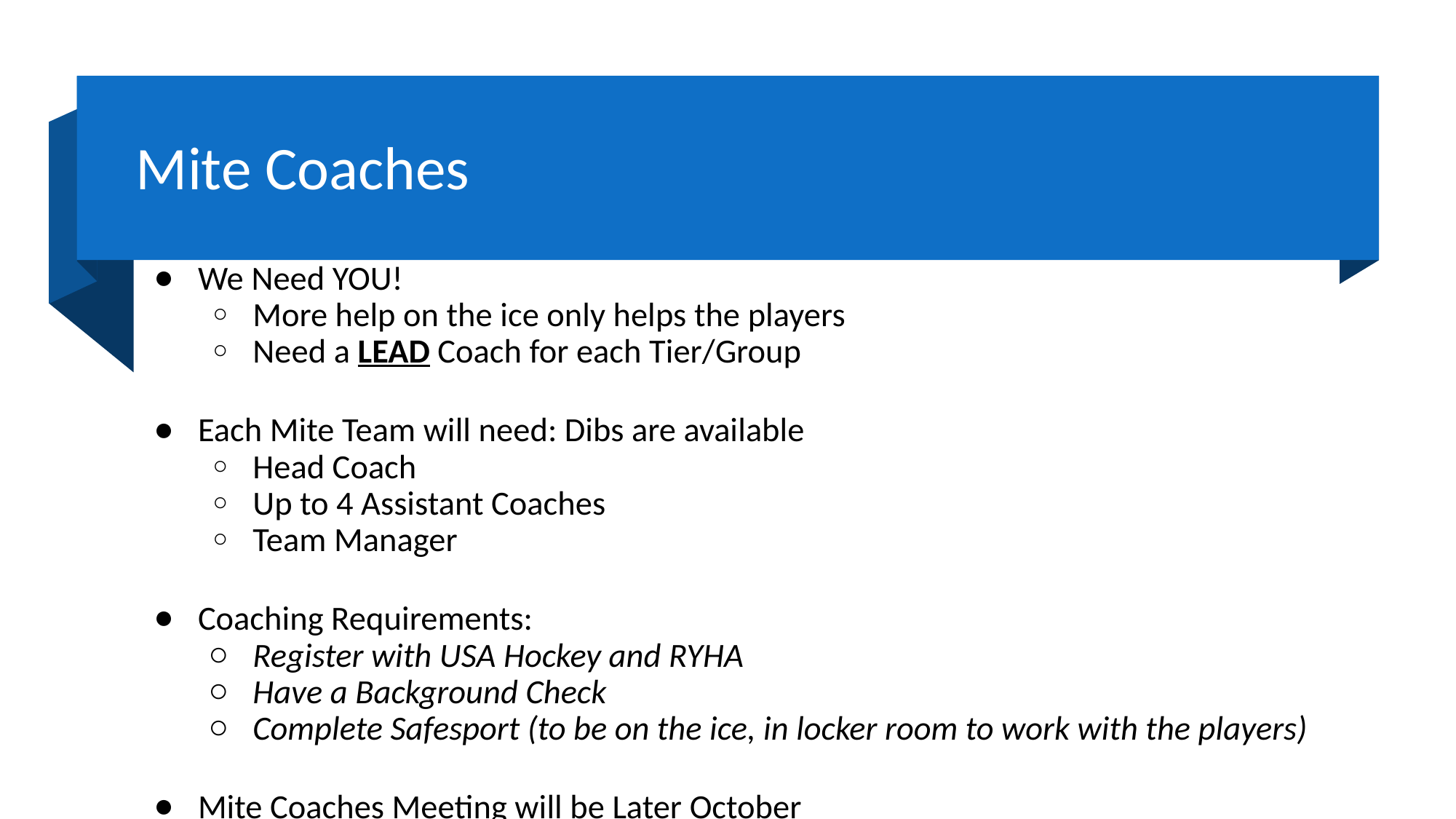

# Mite Coaches
We Need YOU!
More help on the ice only helps the players
Need a LEAD Coach for each Tier/Group

Each Mite Team will need: Dibs are available
Head Coach
Up to 4 Assistant Coaches
Team Manager

Coaching Requirements:
Register with USA Hockey and RYHA
Have a Background Check
Complete Safesport (to be on the ice, in locker room to work with the players)

Mite Coaches Meeting will be Later October